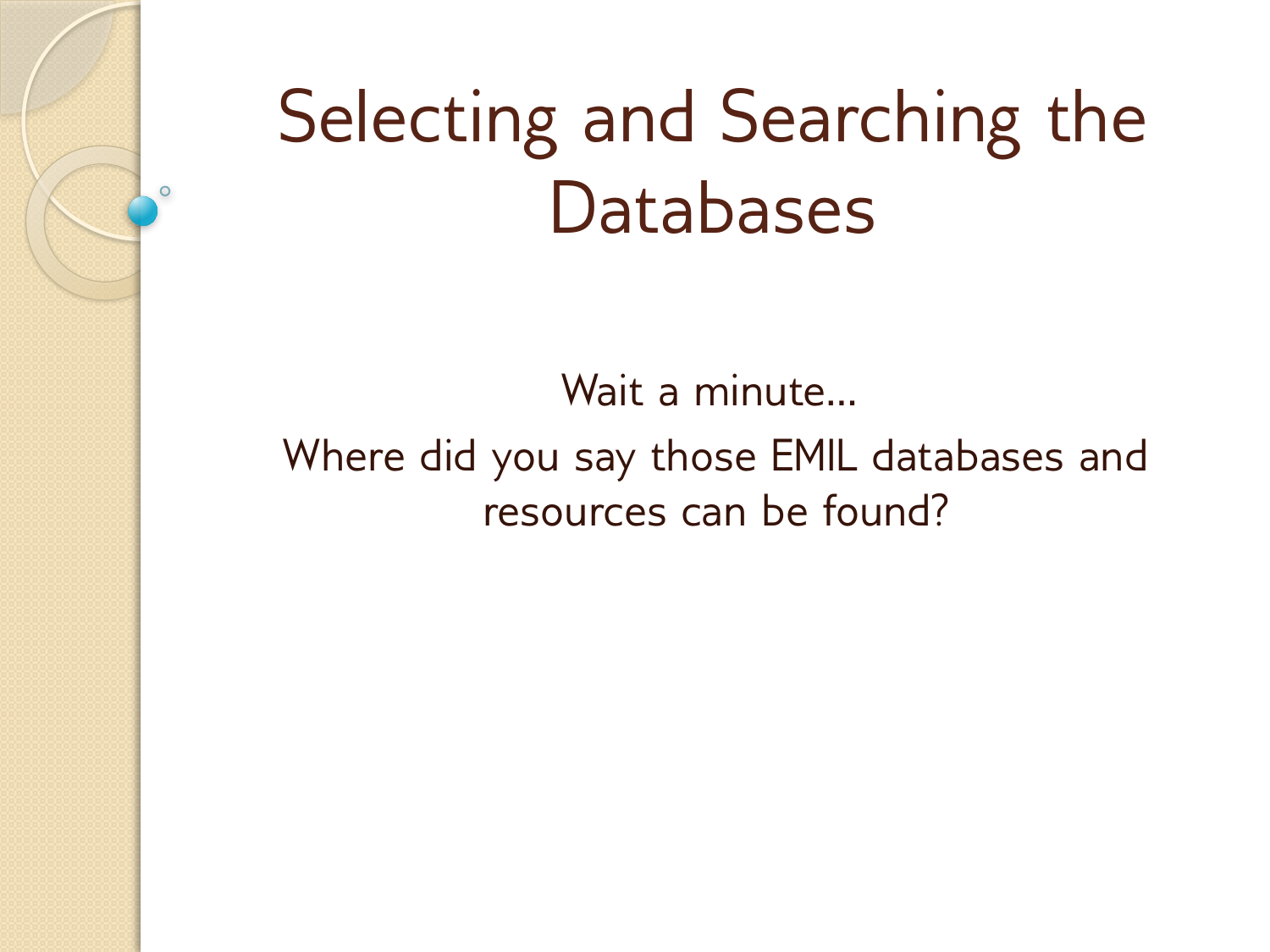

# Selecting and Searching the Databases
Wait a minute…
Where did you say those EMIL databases and resources can be found?